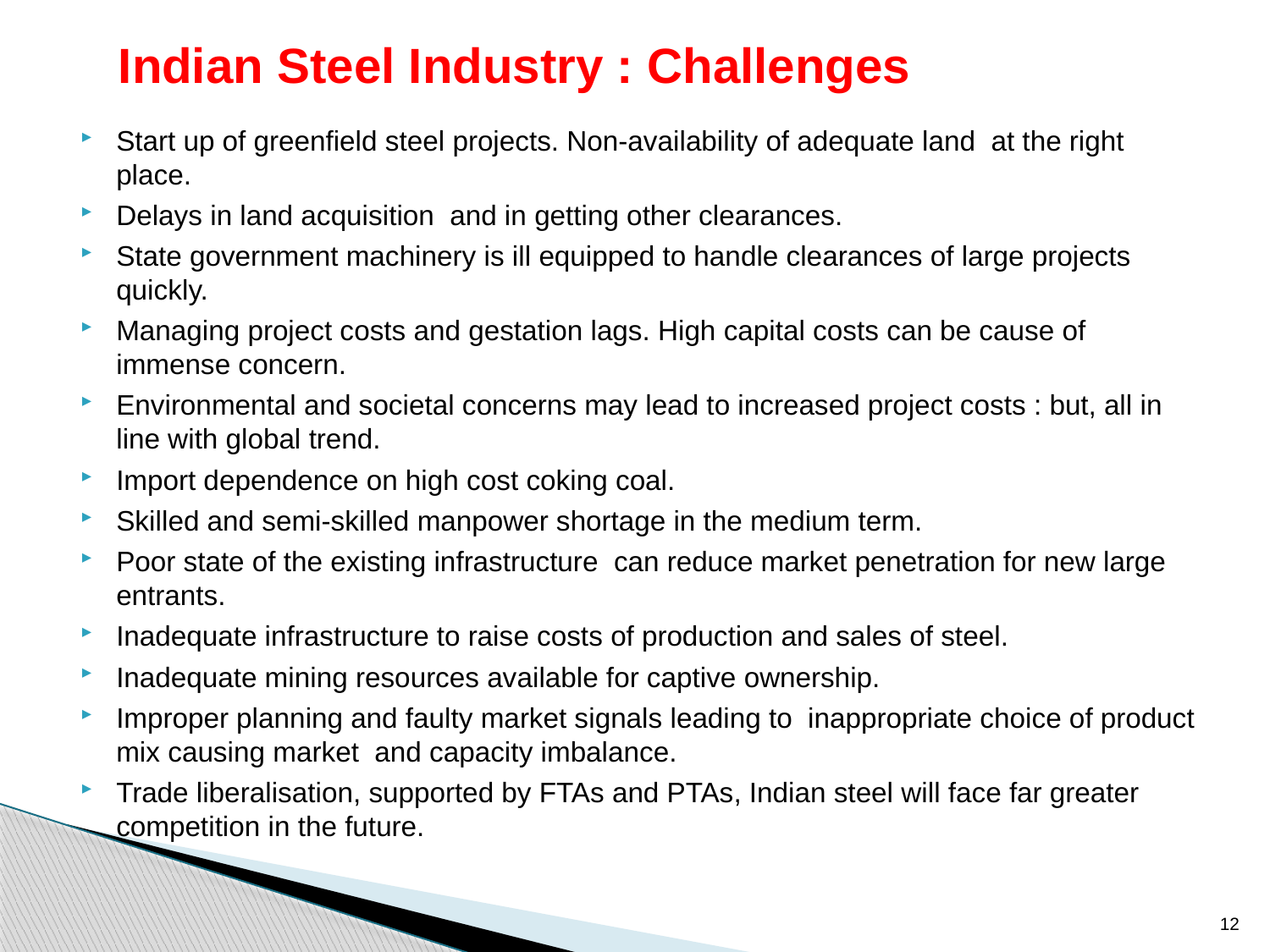

# Indian Steel Industry : Challenges
Start up of greenfield steel projects. Non-availability of adequate land  at the right place.
Delays in land acquisition  and in getting other clearances.
State government machinery is ill equipped to handle clearances of large projects quickly.
Managing project costs and gestation lags. High capital costs can be cause of immense concern.
Environmental and societal concerns may lead to increased project costs : but, all in line with global trend.
Import dependence on high cost coking coal.
Skilled and semi-skilled manpower shortage in the medium term.
Poor state of the existing infrastructure  can reduce market penetration for new large entrants.
Inadequate infrastructure to raise costs of production and sales of steel.
Inadequate mining resources available for captive ownership.
Improper planning and faulty market signals leading to  inappropriate choice of product mix causing market  and capacity imbalance.
Trade liberalisation, supported by FTAs and PTAs, Indian steel will face far greater competition in the future.
12